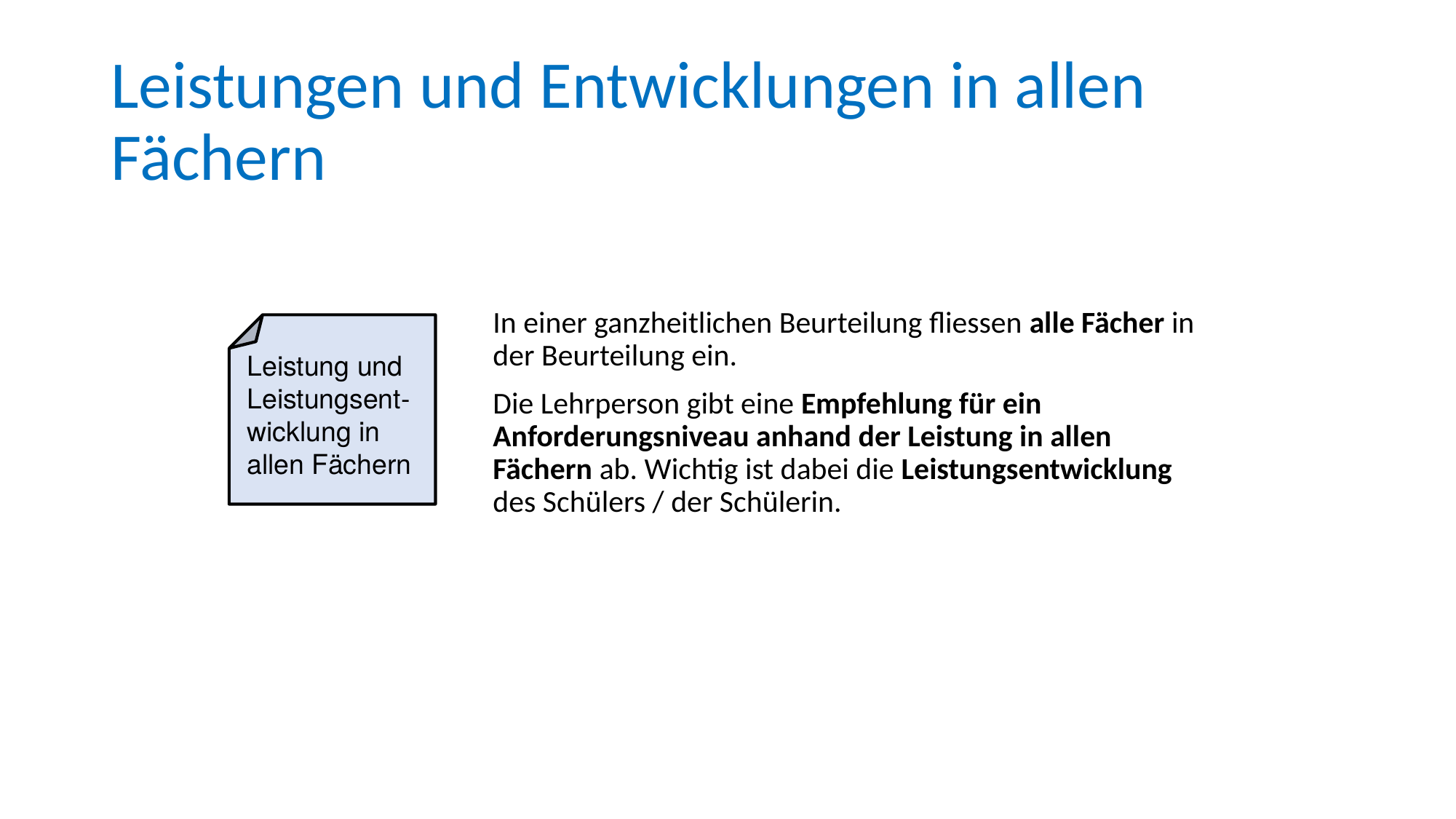

# Leistungen und Entwicklungen in allen Fächern

In einer ganzheitlichen Beurteilung fliessen alle Fächer in der Beurteilung ein.
Die Lehrperson gibt eine Empfehlung für ein Anforderungsniveau anhand der Leistung in allen Fächern ab. Wichtig ist dabei die Leistungsentwicklung des Schülers / der Schülerin.

Leistung und Leistungsent-wicklung in allen Fächern